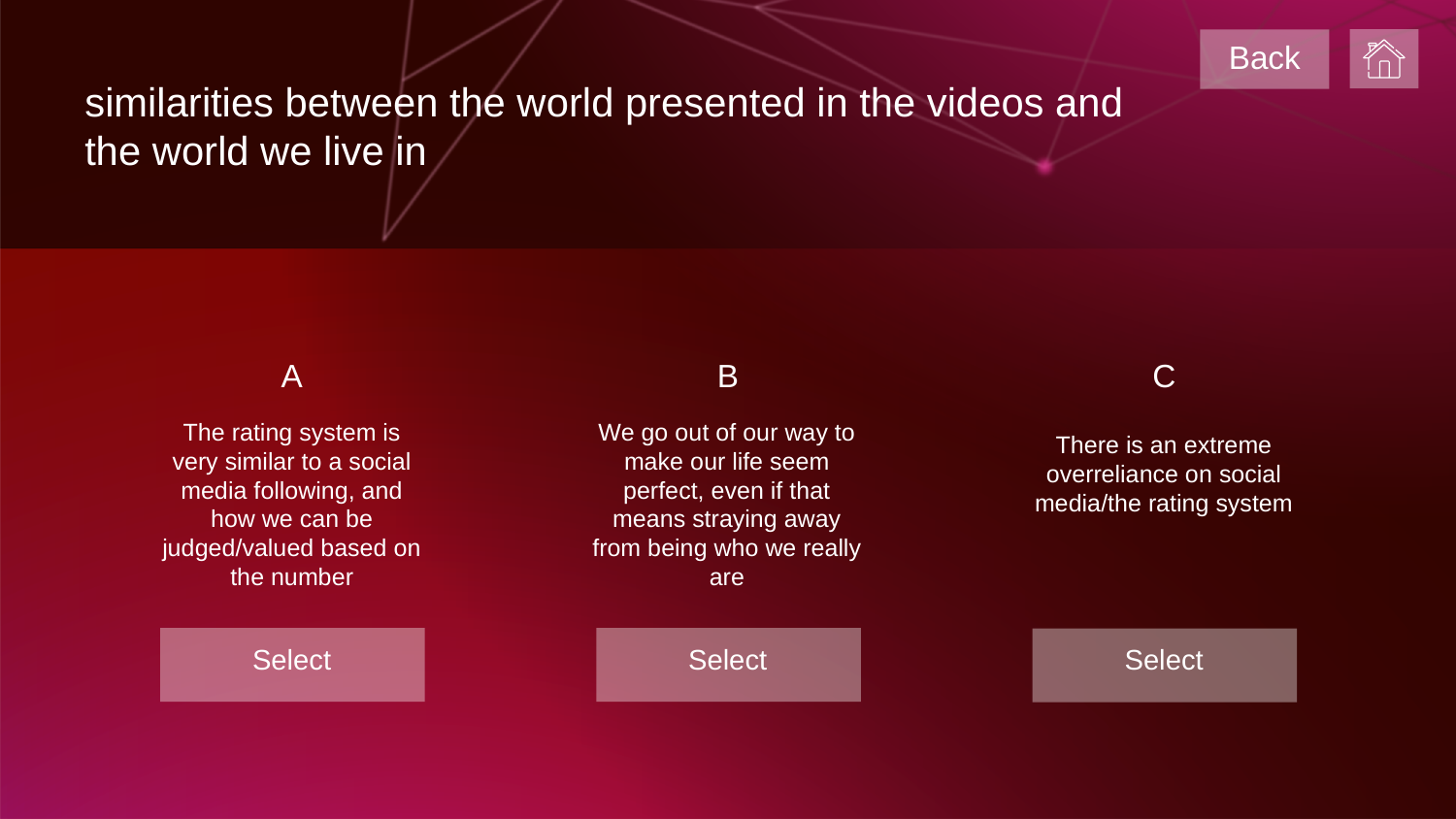

Back

similarities between the world presented in the videos and the world we live in
# A
B
C
The rating system is very similar to a social media following, and how we can be judged/valued based on the number
We go out of our way to make our life seem perfect, even if that means straying away from being who we really are
There is an extreme overreliance on social media/the rating system
Select
Select
Select